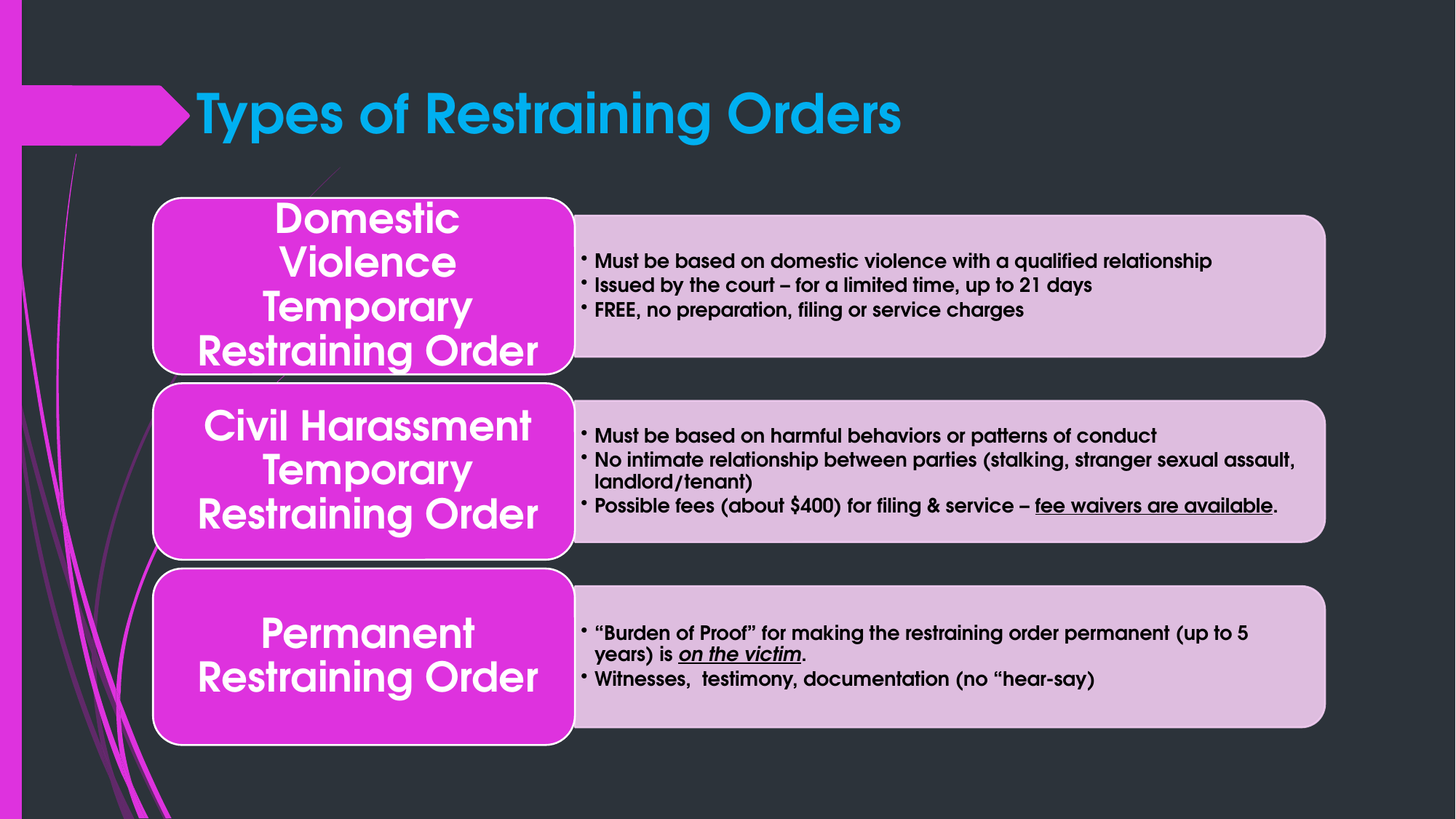

# Types of Restraining Orders
Must be based on domestic violence with a qualified relationship
Issued by the court – for a limited time, up to 21 days
FREE, no preparation, filing or service charges
Domestic Violence Temporary Restraining Order
Must be based on harmful behaviors or patterns of conduct
No intimate relationship between parties (stalking, stranger sexual assault, landlord/tenant)
Possible fees (about $400) for filing & service – fee waivers are available.
Civil Harassment Temporary Restraining Order
“Burden of Proof” for making the restraining order permanent (up to 5 years) is on the victim.
Witnesses,  testimony, documentation (no “hear-say)
Permanent Restraining Order